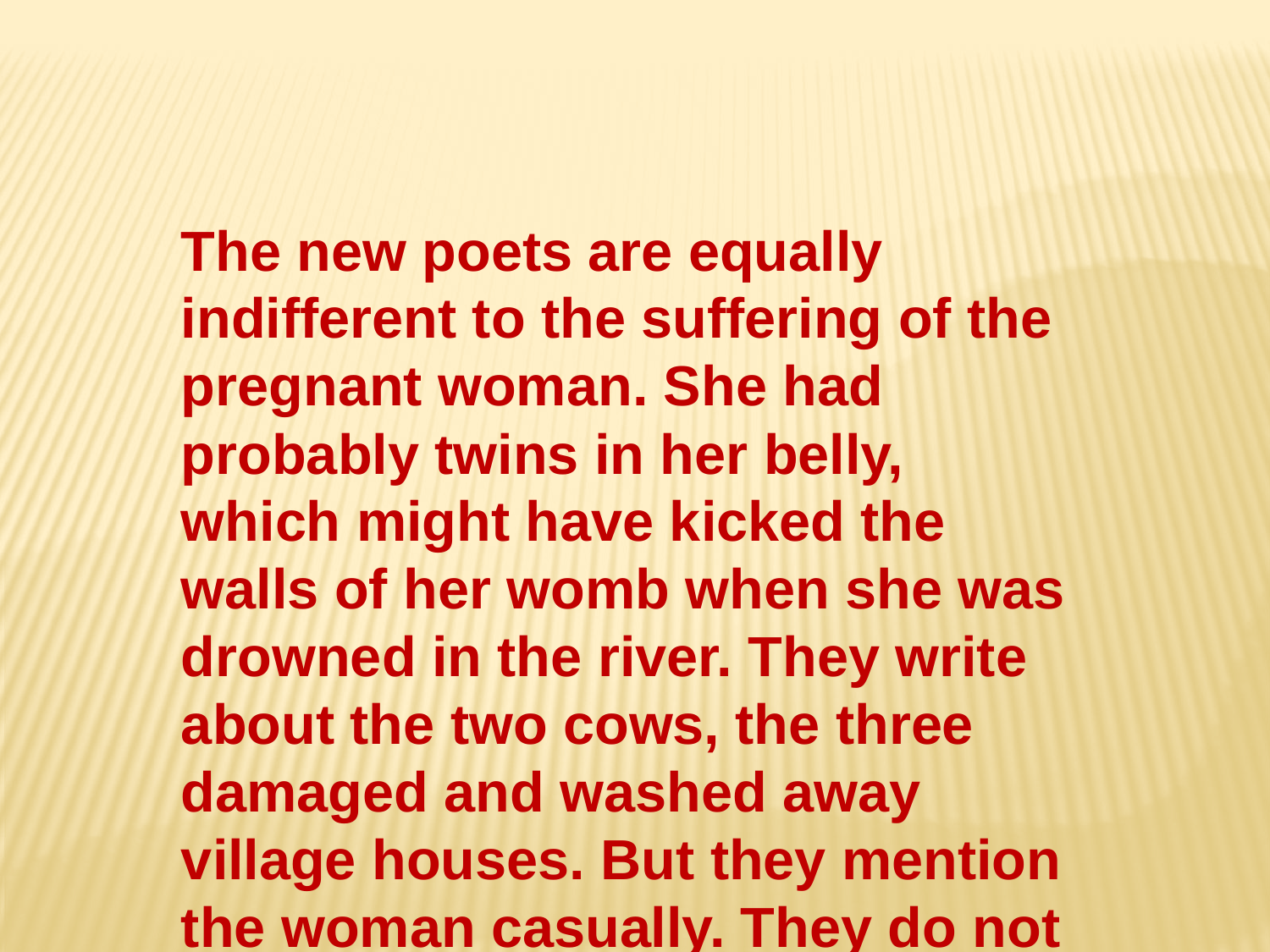

The new poets are equally indifferent to the suffering of the pregnant woman. She had probably twins in her belly, which might have kicked the walls of her womb when she was drowned in the river. They write about the two cows, the three damaged and washed away village houses. But they mention the woman casually. They do not brother to know her name or her whereabouts.